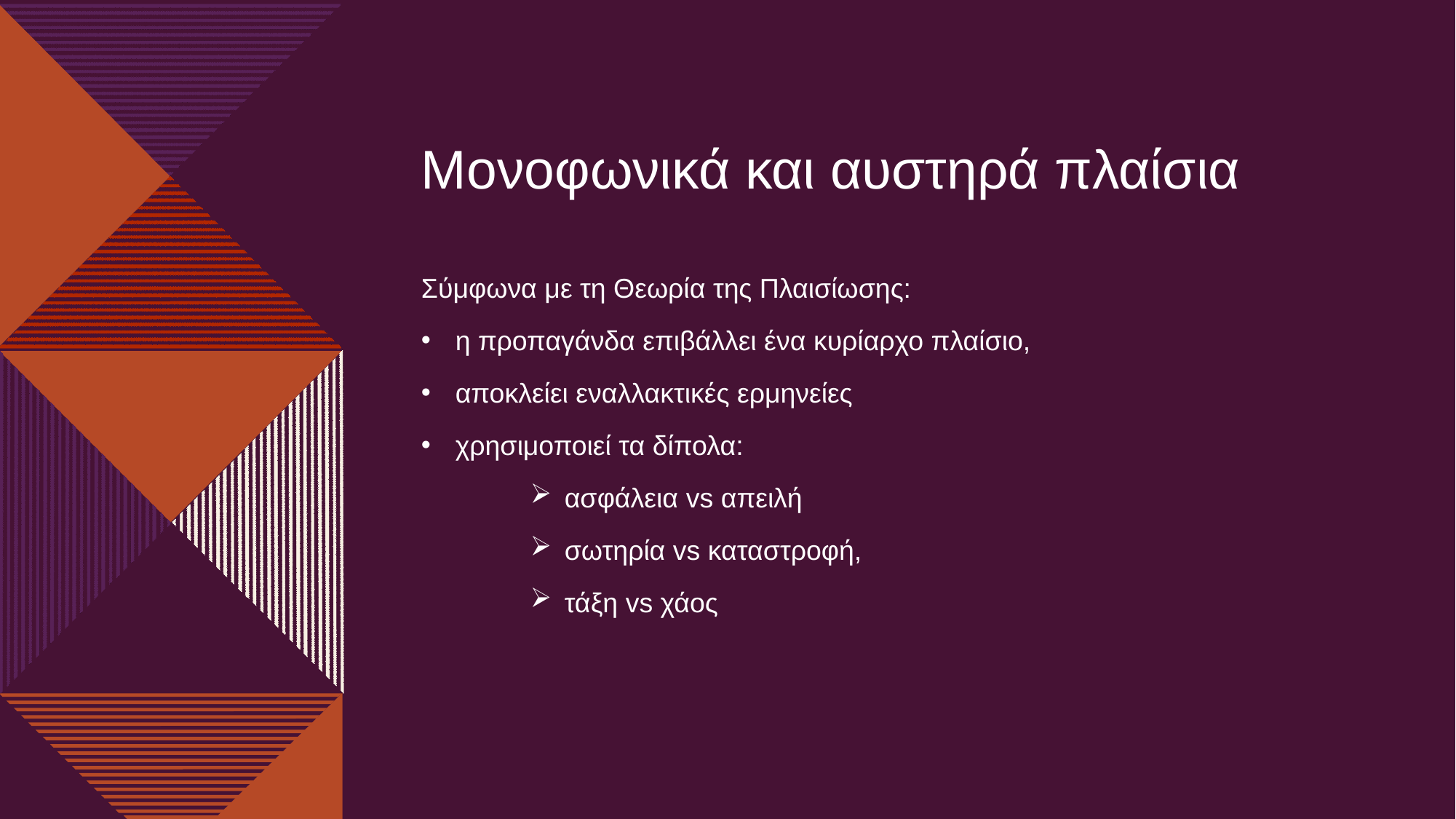

Μονοφωνικά και αυστηρά πλαίσια
Σύμφωνα με τη Θεωρία της Πλαισίωσης:
η προπαγάνδα επιβάλλει ένα κυρίαρχο πλαίσιο,
αποκλείει εναλλακτικές ερμηνείες
χρησιμοποιεί τα δίπολα:
ασφάλεια vs απειλή
σωτηρία vs καταστροφή,
τάξη vs χάος